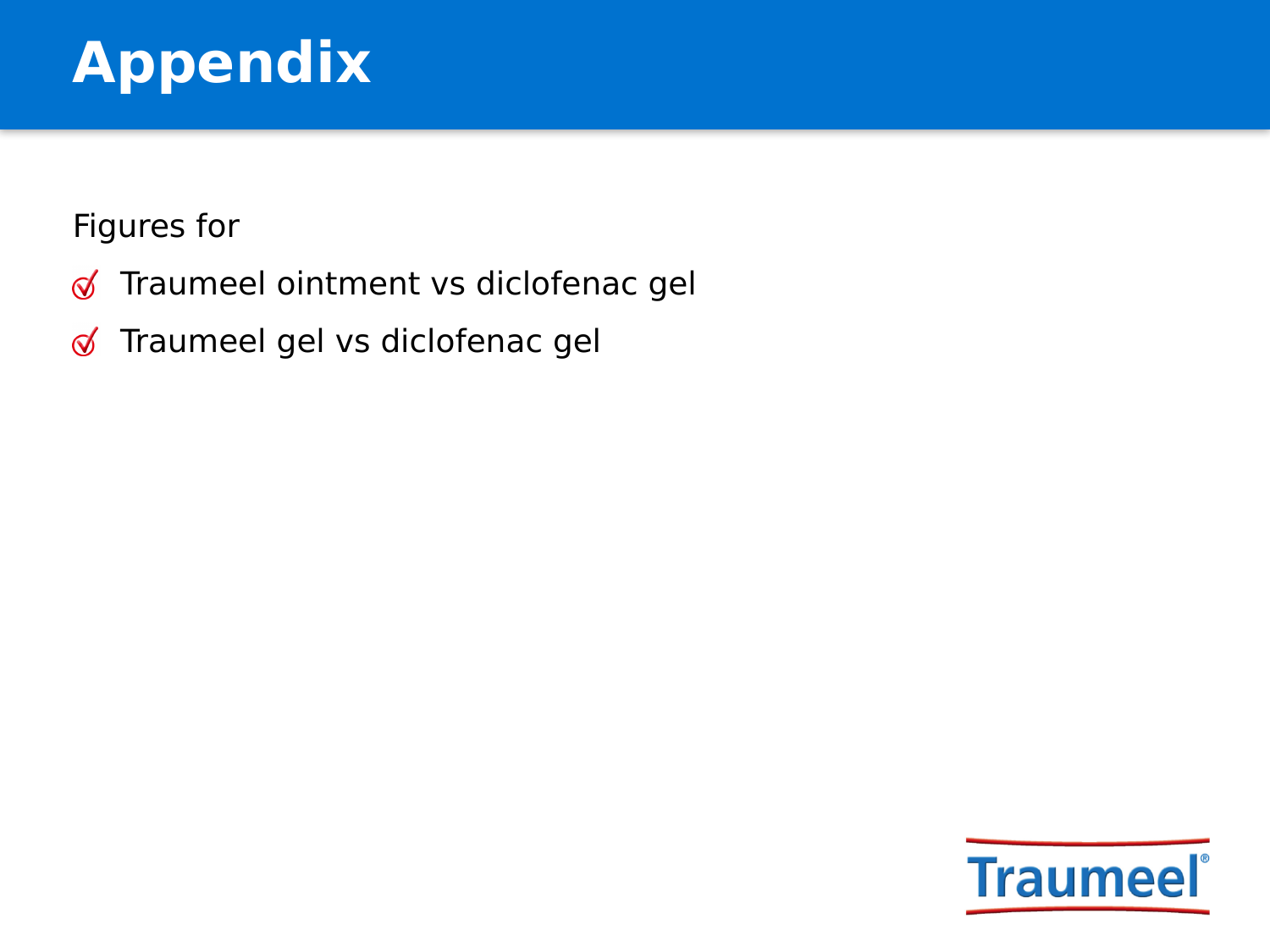

# Appendix
Figures for
Traumeel ointment vs diclofenac gel
Traumeel gel vs diclofenac gel